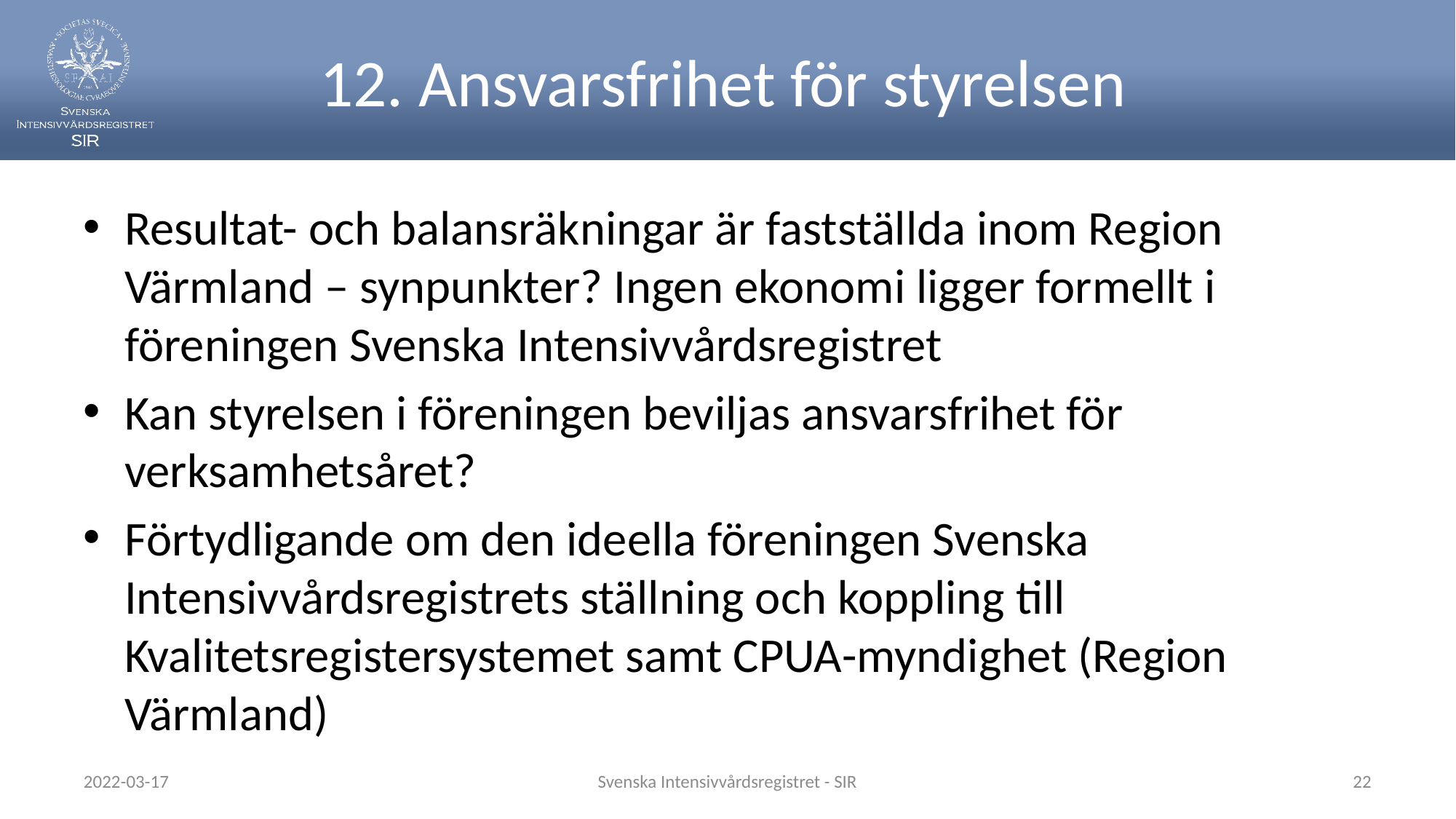

# 12. Ansvarsfrihet för styrelsen
Resultat- och balansräkningar är fastställda inom Region Värmland – synpunkter? Ingen ekonomi ligger formellt i föreningen Svenska Intensivvårdsregistret
Kan styrelsen i föreningen beviljas ansvarsfrihet för verksamhetsåret?
Förtydligande om den ideella föreningen Svenska Intensivvårdsregistrets ställning och koppling till Kvalitetsregistersystemet samt CPUA-myndighet (Region Värmland)
2022-03-17
Svenska Intensivvårdsregistret - SIR
22